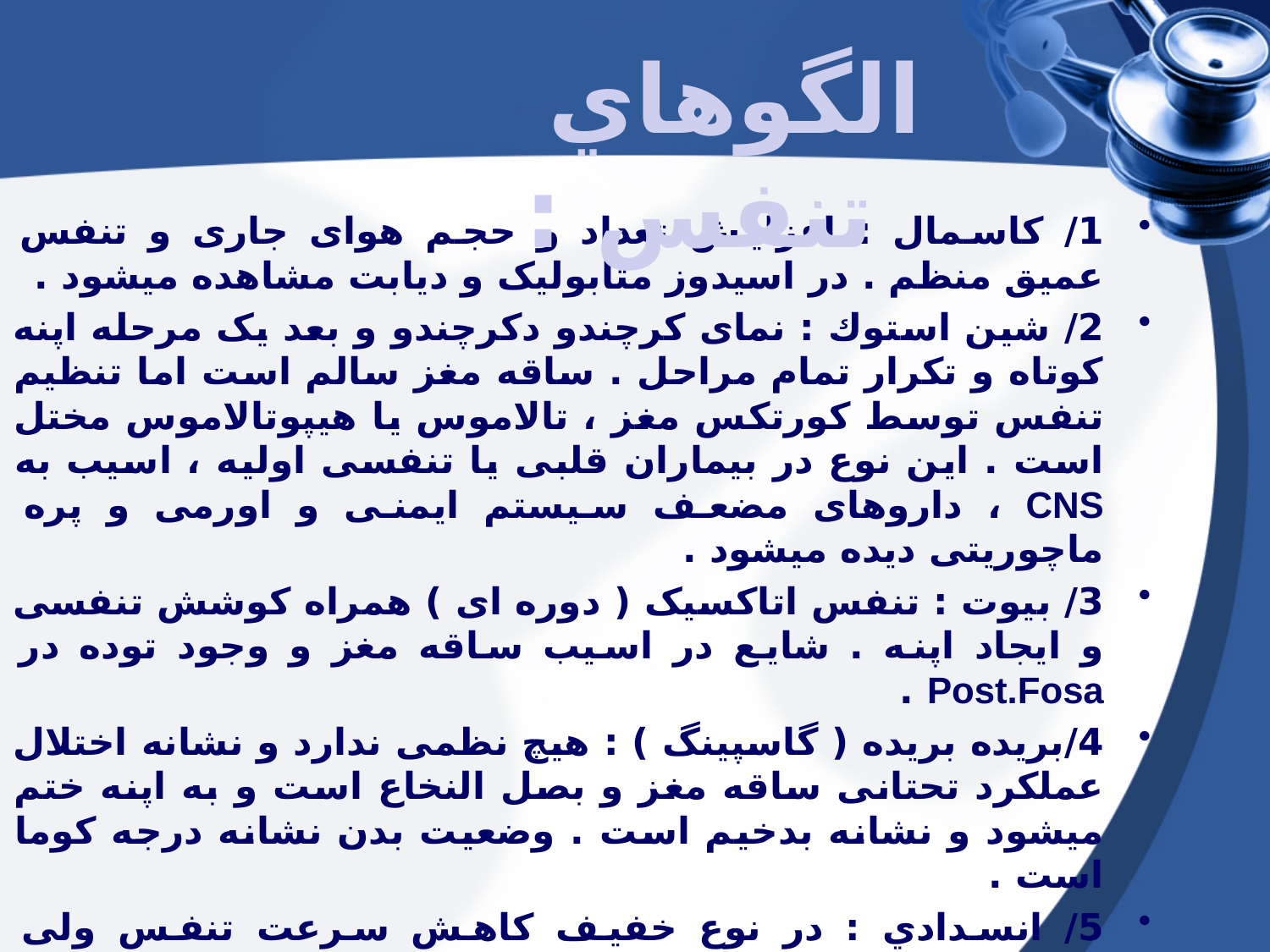

الگوهاي تنفس :
1/ كاسمال : افزایش تعداد و حجم هوای جاری و تنفس عمیق منظم . در اسیدوز متابولیک و دیابت مشاهده میشود .
2/ شين استوك : نمای کرچندو دکرچندو و بعد یک مرحله اپنه کوتاه و تکرار تمام مراحل . ساقه مغز سالم است اما تنظیم تنفس توسط کورتکس مغز ، تالاموس یا هیپوتالاموس مختل است . این نوع در بیماران قلبی یا تنفسی اولیه ، اسیب به CNS ، داروهای مضعف سیستم ایمنی و اورمی و پره ماچوریتی دیده میشود .
3/ بيوت : تنفس اتاکسیک ( دوره ای ) همراه کوشش تنفسی و ایجاد اپنه . شایع در اسیب ساقه مغز و وجود توده در Post.Fosa .
4/بريده بريده ( گاسپينگ ) : هیچ نظمی ندارد و نشانه اختلال عملکرد تحتانی ساقه مغز و بصل النخاع است و به اپنه ختم میشود و نشانه بدخیم است . وضعیت بدن نشانه درجه کوما است .
5/ انسدادي : در نوع خفیف کاهش سرعت تنفس ولی افزایش حجم هوای جاری داریم اما در نوع شدید افزایش سرعت تنفس و رتراکشن عضلات فرعی و سیانوز و اضطراب دارند .
6/ رستركتيو : افزایش تعداد تنفس و کاهش حجم جاری